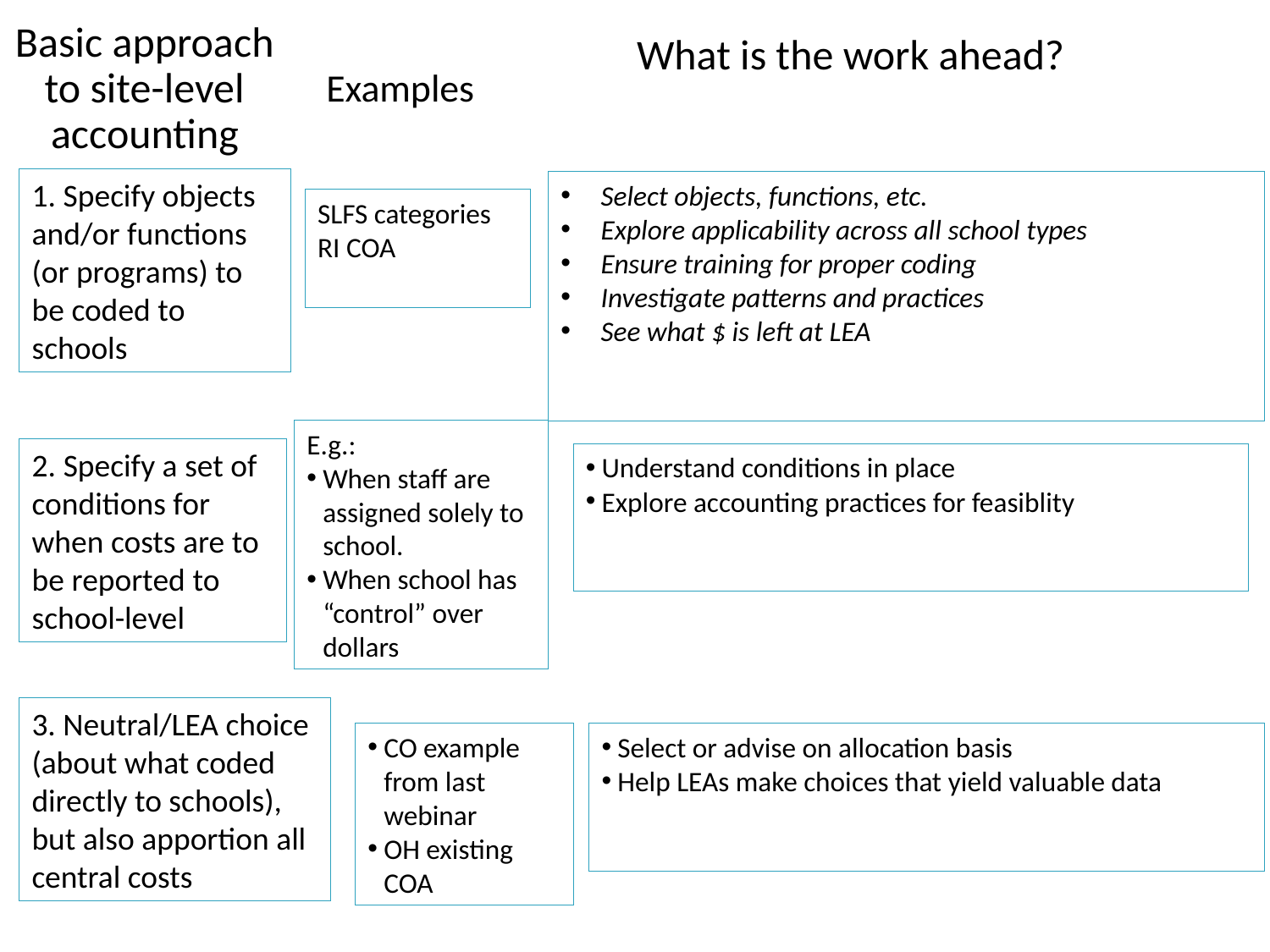

What is the work ahead?
# Basic approach to site-level accounting
Examples
1. Specify objects and/or functions (or programs) to be coded to schools
Select objects, functions, etc.
Explore applicability across all school types
Ensure training for proper coding
Investigate patterns and practices
See what $ is left at LEA

SLFS categories
RI COA

E.g.:
When staff are assigned solely to school.
When school has “control” over dollars
2. Specify a set of conditions for when costs are to be reported to school-level
Understand conditions in place
Explore accounting practices for feasiblity

3. Neutral/LEA choice (about what coded directly to schools), but also apportion all central costs
CO example from last webinar
OH existing COA
Select or advise on allocation basis
Help LEAs make choices that yield valuable data